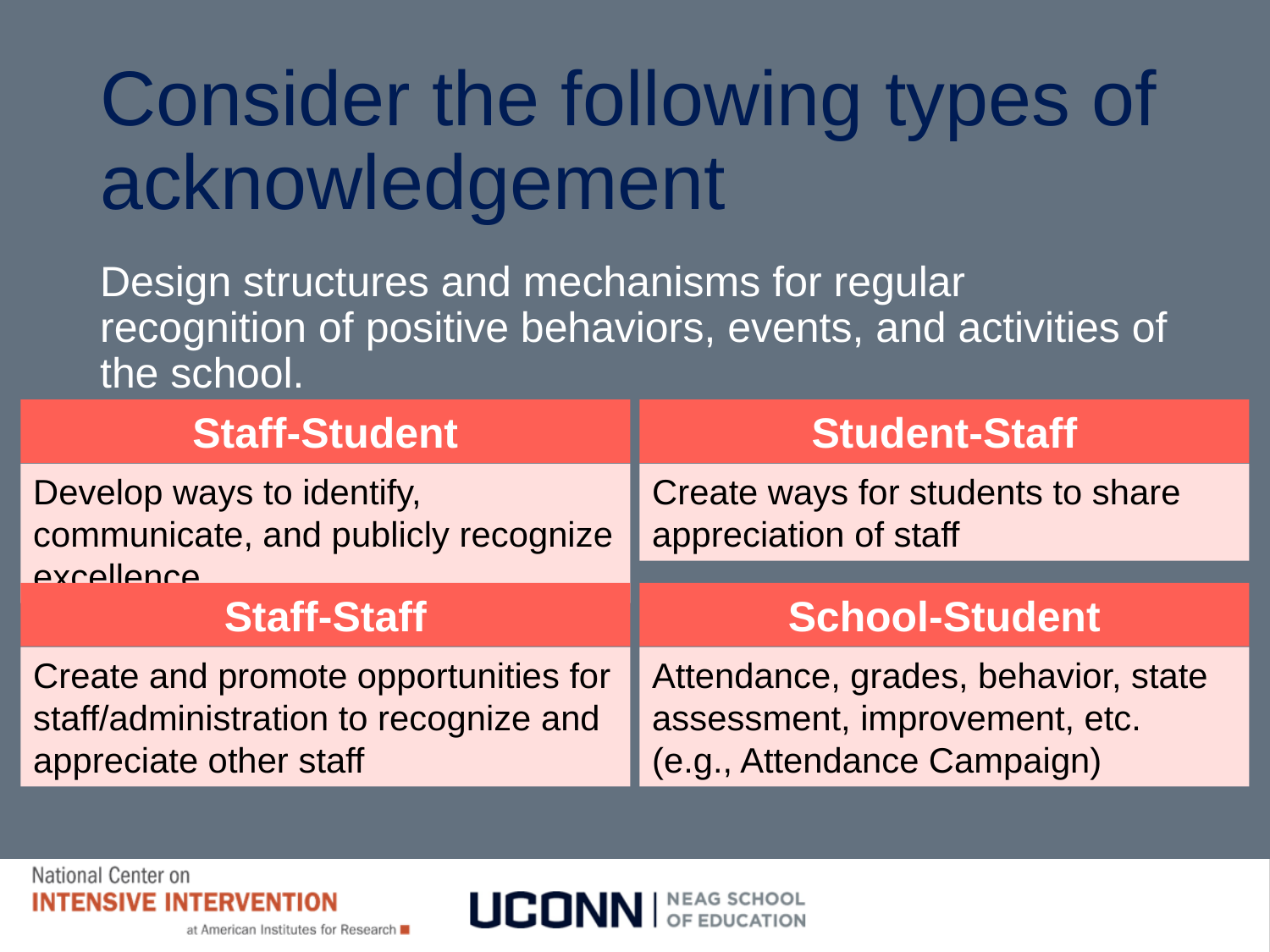

# Consider the following types of acknowledgement
Design structures and mechanisms for regular recognition of positive behaviors, events, and activities of the school.
Staff-Student
Student-Staff
Develop ways to identify, communicate, and publicly recognize excellence
Create ways for students to share appreciation of staff
Staff-Staff
School-Student
Create and promote opportunities for staff/administration to recognize and appreciate other staff
Attendance, grades, behavior, state assessment, improvement, etc.
(e.g., Attendance Campaign)